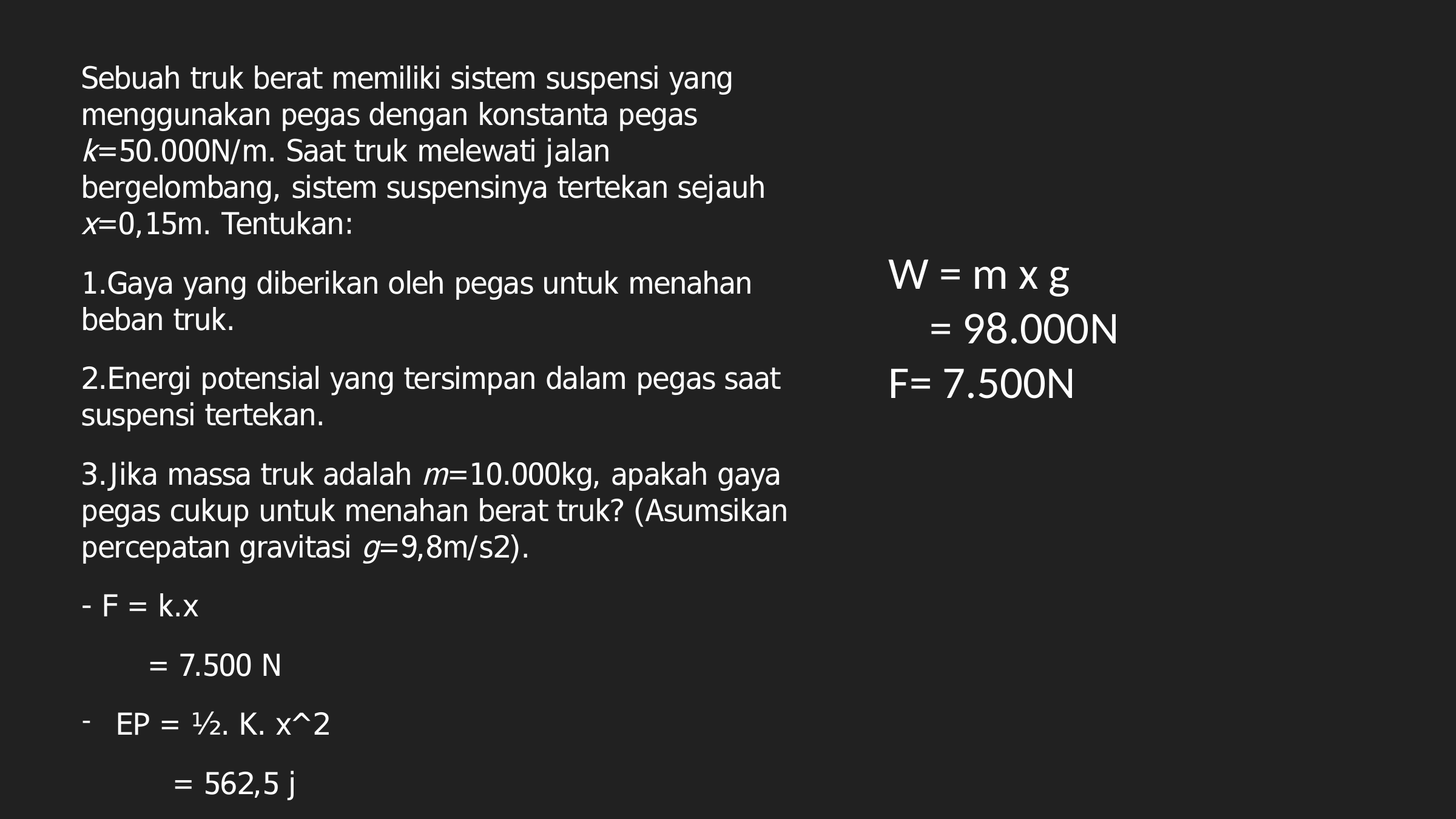

Sebuah truk berat memiliki sistem suspensi yang menggunakan pegas dengan konstanta pegas k=50.000N/m. Saat truk melewati jalan bergelombang, sistem suspensinya tertekan sejauh x=0,15m. Tentukan:
Gaya yang diberikan oleh pegas untuk menahan beban truk.
Energi potensial yang tersimpan dalam pegas saat suspensi tertekan.
Jika massa truk adalah m=10.000kg, apakah gaya pegas cukup untuk menahan berat truk? (Asumsikan percepatan gravitasi g=9,8m/s2).
- F = k.x
       = 7.500 N
EP = ½. K. x^2
	= 562,5 j
-

W = m x g
    = 98.000N
F= 7.500N